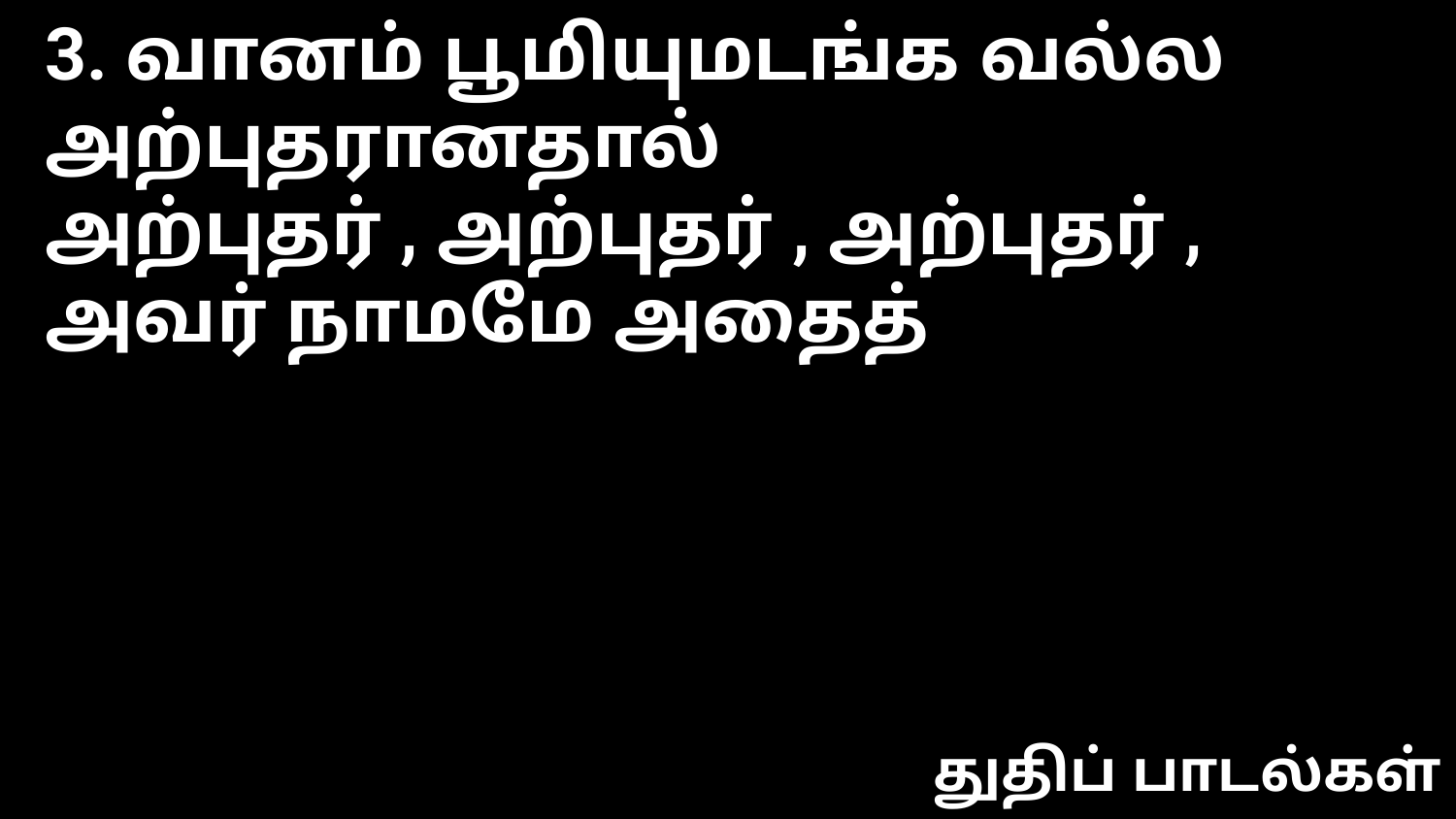

3. வானம் பூமியுமடங்க வல்ல அற்புதரானதால்
அற்புதர் , அற்புதர் , அற்புதர் , அவர் நாமமே அதைத்

துதிப் பாடல்கள்